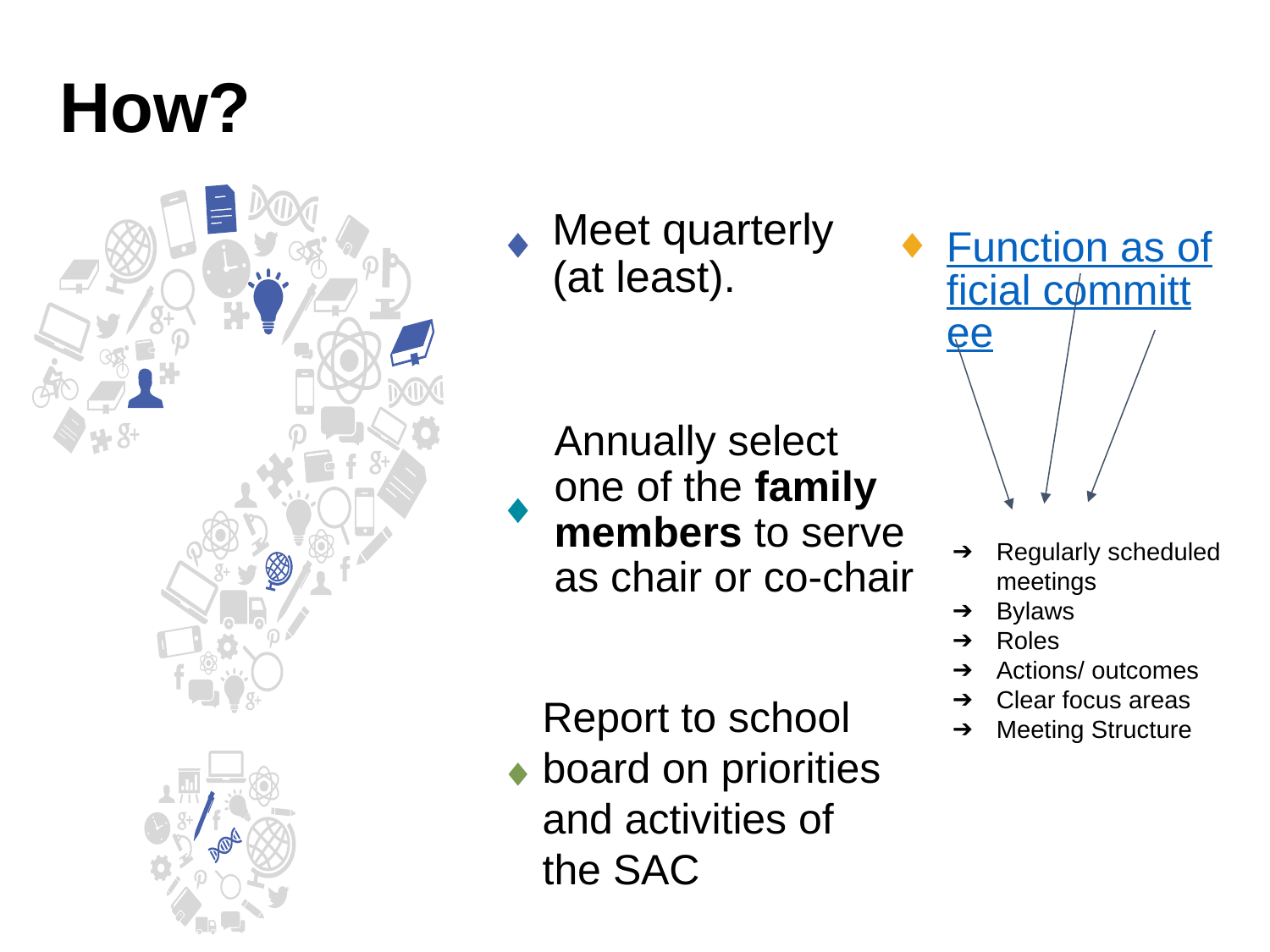

How?
Function as official committee

Meet quarterly (at least).

Annually select one of the family members to serve as chair or co-chair

Regularly scheduled meetings
Bylaws
Roles
Actions/ outcomes
Clear focus areas
Meeting Structure

Report to school board on priorities and activities of the SAC